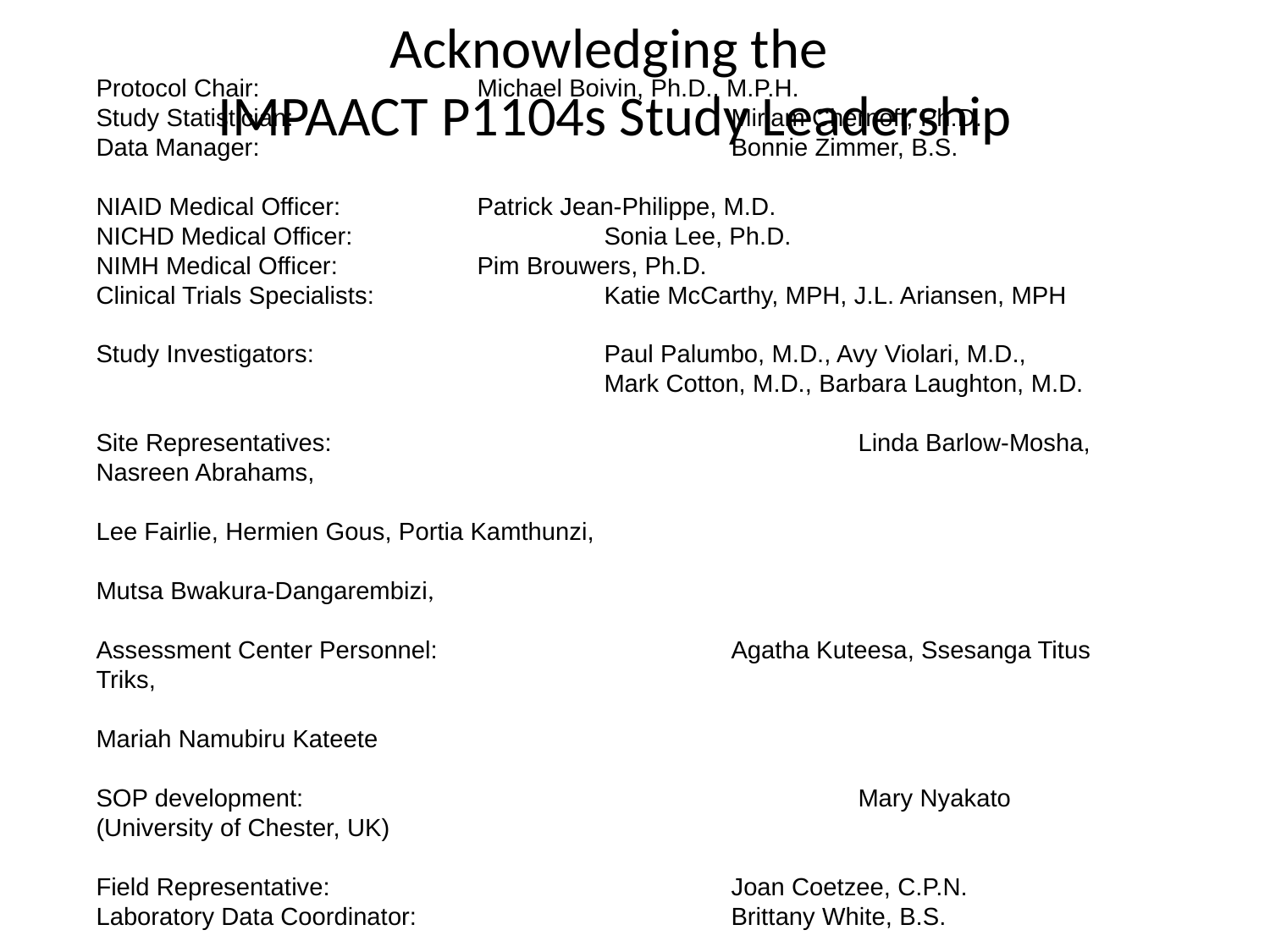

# Acknowledging the IMPAACT P1104s Study Leadership
Protocol Chair:		Michael Boivin, Ph.D., M.P.H.
Study Statistician:   			Miriam Chernoff, Ph.D.
Data Manager: 			Bonnie Zimmer, B.S.

NIAID Medical Officer:		Patrick Jean-Philippe, M.D.
NICHD Medical Officer:		Sonia Lee, Ph.D.
NIMH Medical Officer:		Pim Brouwers, Ph.D.
Clinical Trials Specialists:		Katie McCarthy, MPH, J.L. Ariansen, MPH

Study Investigators: 			Paul Palumbo, M.D., Avy Violari, M.D.,
		    		Mark Cotton, M.D., Barbara Laughton, M.D.

Site Representatives: 					Linda Barlow-Mosha, Nasreen Abrahams,
								Lee Fairlie, Hermien Gous, Portia Kamthunzi,
								Mutsa Bwakura-Dangarembizi,

Assessment Center Personnel: 			Agatha Kuteesa, Ssesanga Titus Triks,
			      			 		Mariah Namubiru Kateete

SOP development: 					Mary Nyakato (University of Chester, UK)

Field Representative: 			Joan Coetzee, C.P.N.
Laboratory Data Coordinator:			Brittany White, B.S.